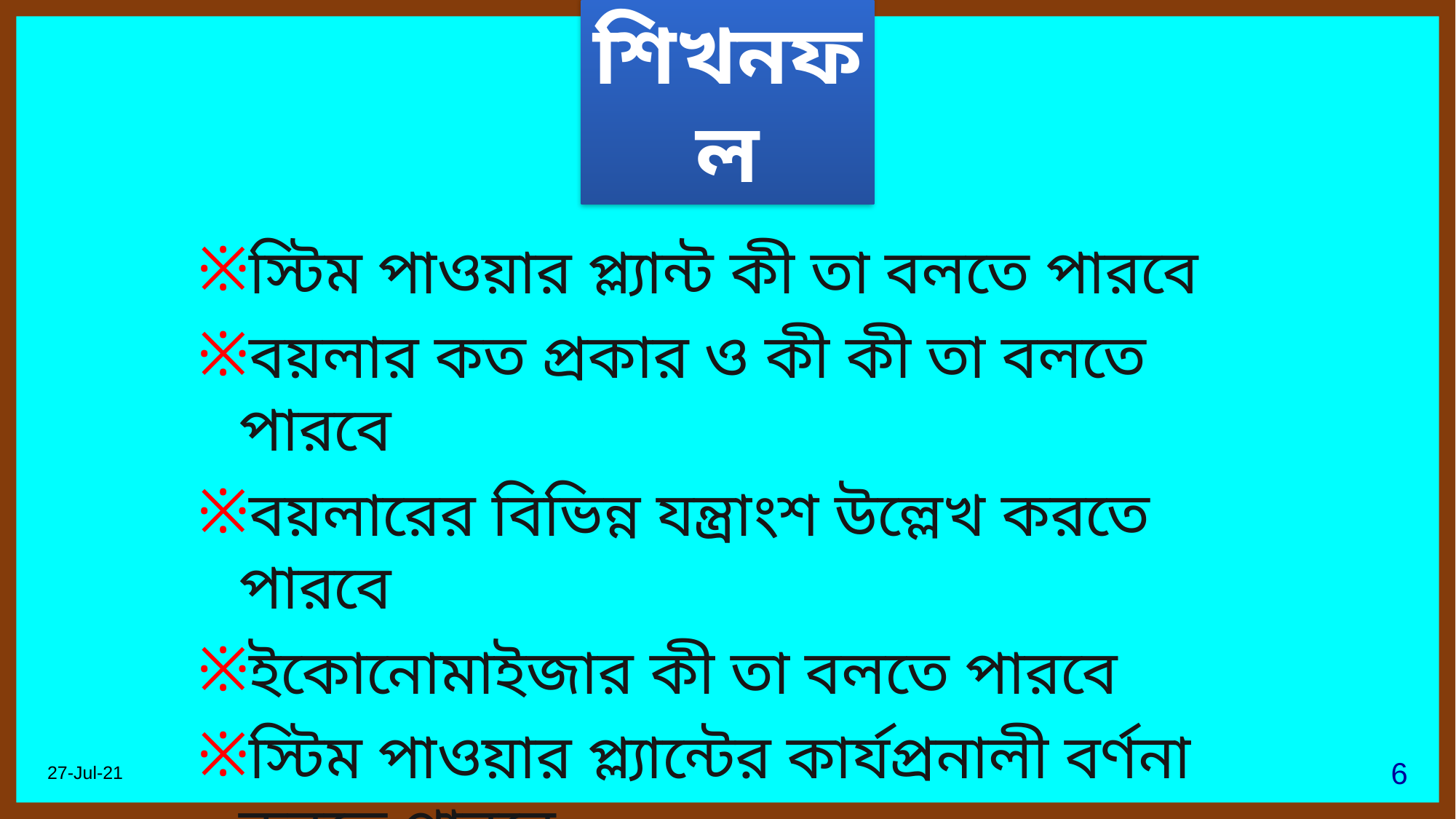

শিখনফল
স্টিম পাওয়ার প্ল্যান্ট কী তা বলতে পারবে
বয়লার কত প্রকার ও কী কী তা বলতে পারবে
বয়লারের বিভিন্ন যন্ত্রাংশ উল্লেখ করতে পারবে
ইকোনোমাইজার কী তা বলতে পারবে
স্টিম পাওয়ার প্ল্যান্টের কার্যপ্রনালী বর্ণনা করতে পারবে

27-Jul-21
6